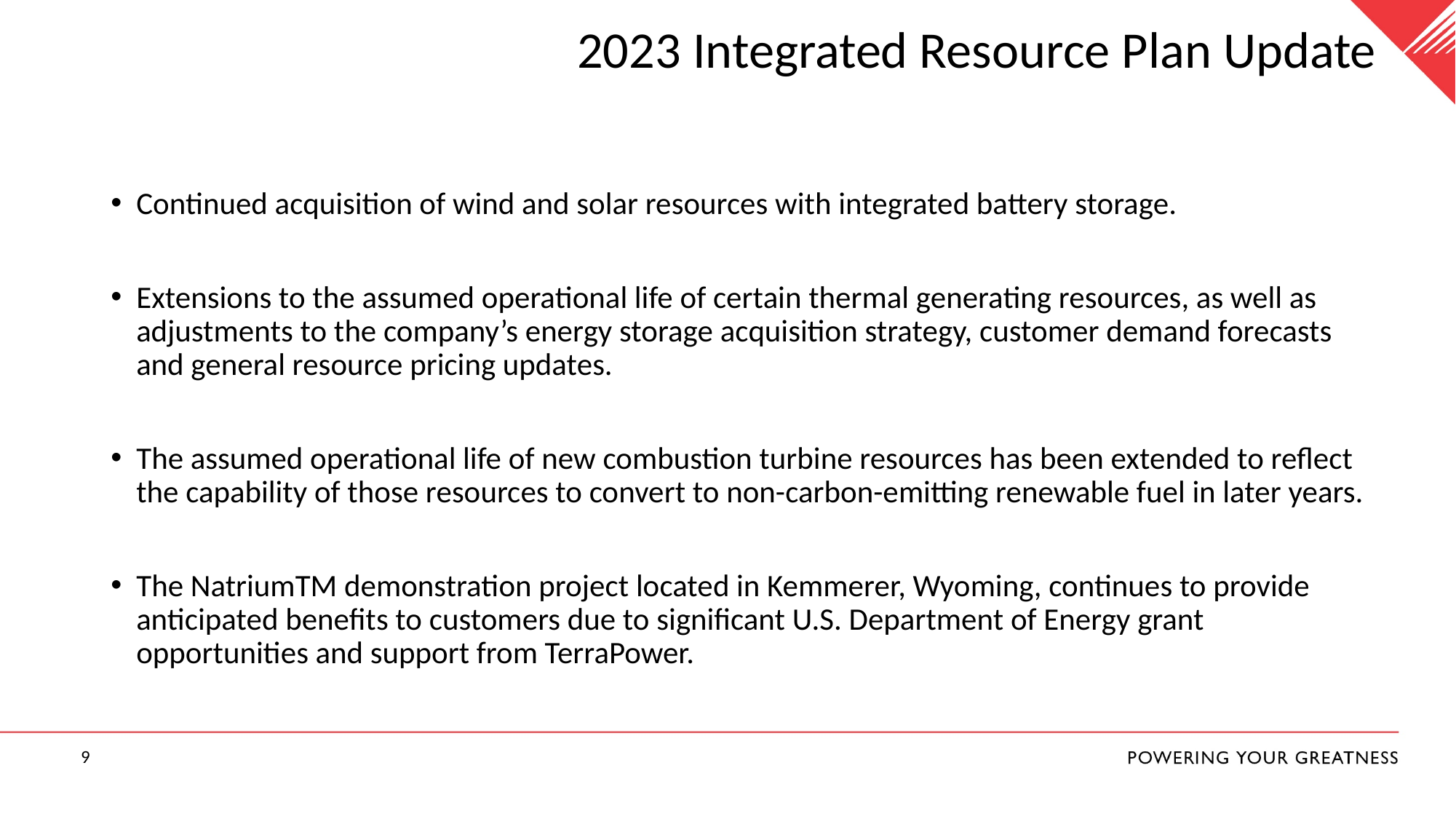

# 2023 Integrated Resource Plan Update
Continued acquisition of wind and solar resources with integrated battery storage.

Extensions to the assumed operational life of certain thermal generating resources, as well as adjustments to the company’s energy storage acquisition strategy, customer demand forecasts and general resource pricing updates.

The assumed operational life of new combustion turbine resources has been extended to reflect the capability of those resources to convert to non-carbon-emitting renewable fuel in later years.

The NatriumTM demonstration project located in Kemmerer, Wyoming, continues to provide anticipated benefits to customers due to significant U.S. Department of Energy grant opportunities and support from TerraPower.